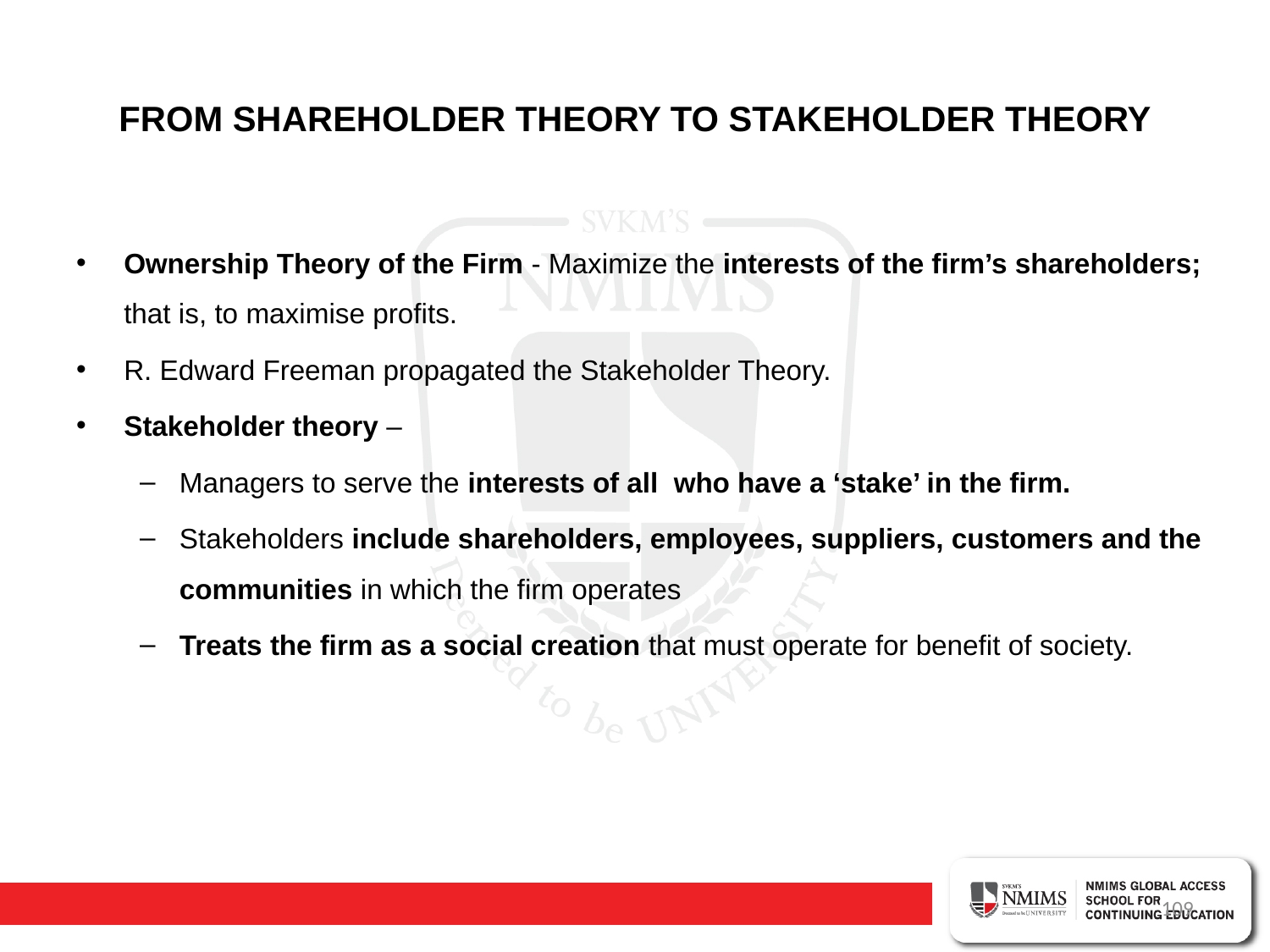

# FROM SHAREHOLDER THEORY TO STAKEHOLDER THEORY
Ownership Theory of the Firm - Maximize the interests of the firm’s shareholders; that is, to maximise profits.
R. Edward Freeman propagated the Stakeholder Theory.
Stakeholder theory –
Managers to serve the interests of all  who have a ‘stake’ in the firm.
Stakeholders include shareholders, employees, suppliers, customers and the communities in which the firm operates
Treats the firm as a social creation that must operate for benefit of society.
109